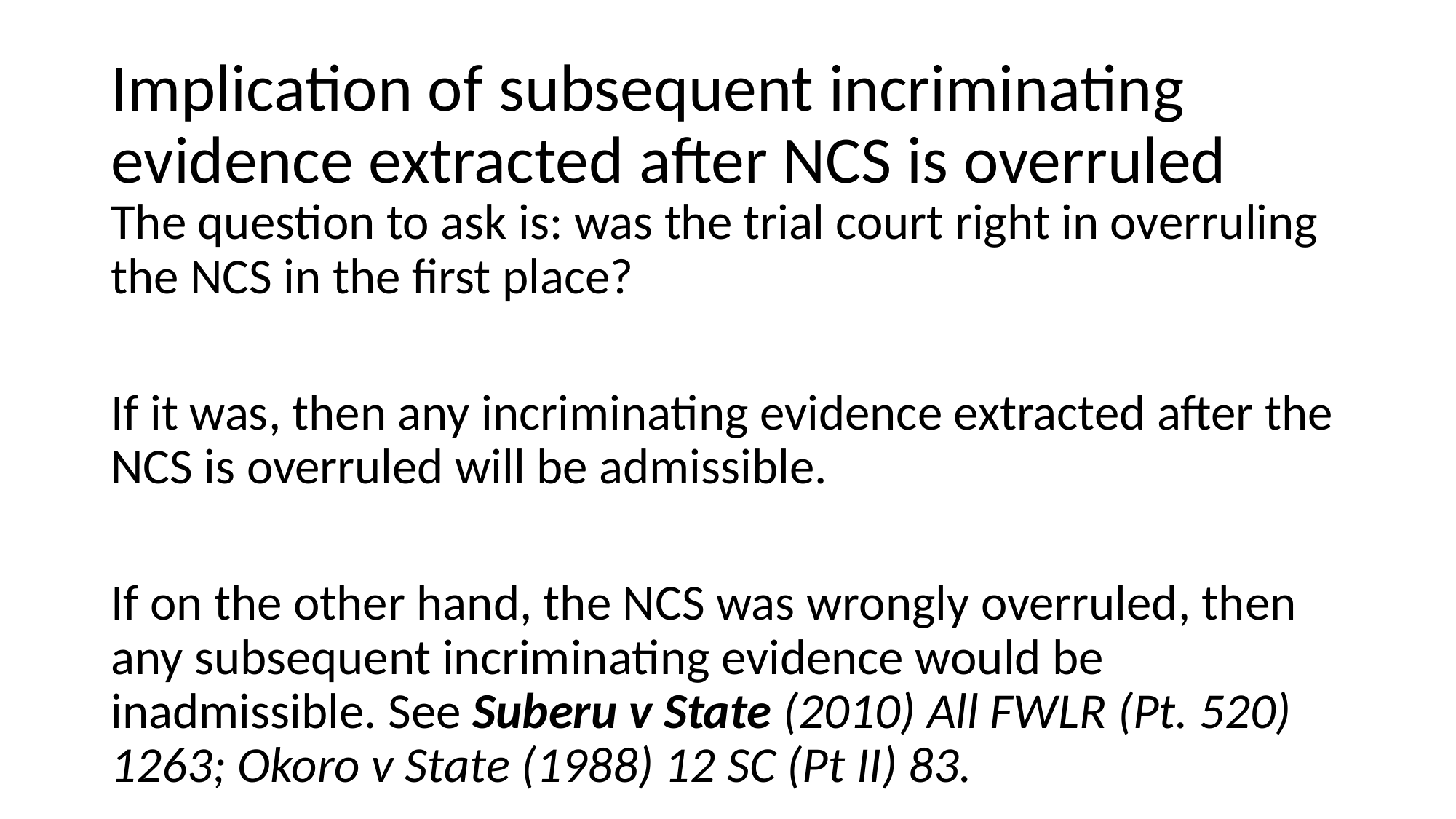

# Implication of subsequent incriminating evidence extracted after NCS is overruled
The question to ask is: was the trial court right in overruling the NCS in the first place?

If it was, then any incriminating evidence extracted after the NCS is overruled will be admissible.

If on the other hand, the NCS was wrongly overruled, then any subsequent incriminating evidence would be inadmissible. See Suberu v State (2010) All FWLR (Pt. 520) 1263; Okoro v State (1988) 12 SC (Pt II) 83.